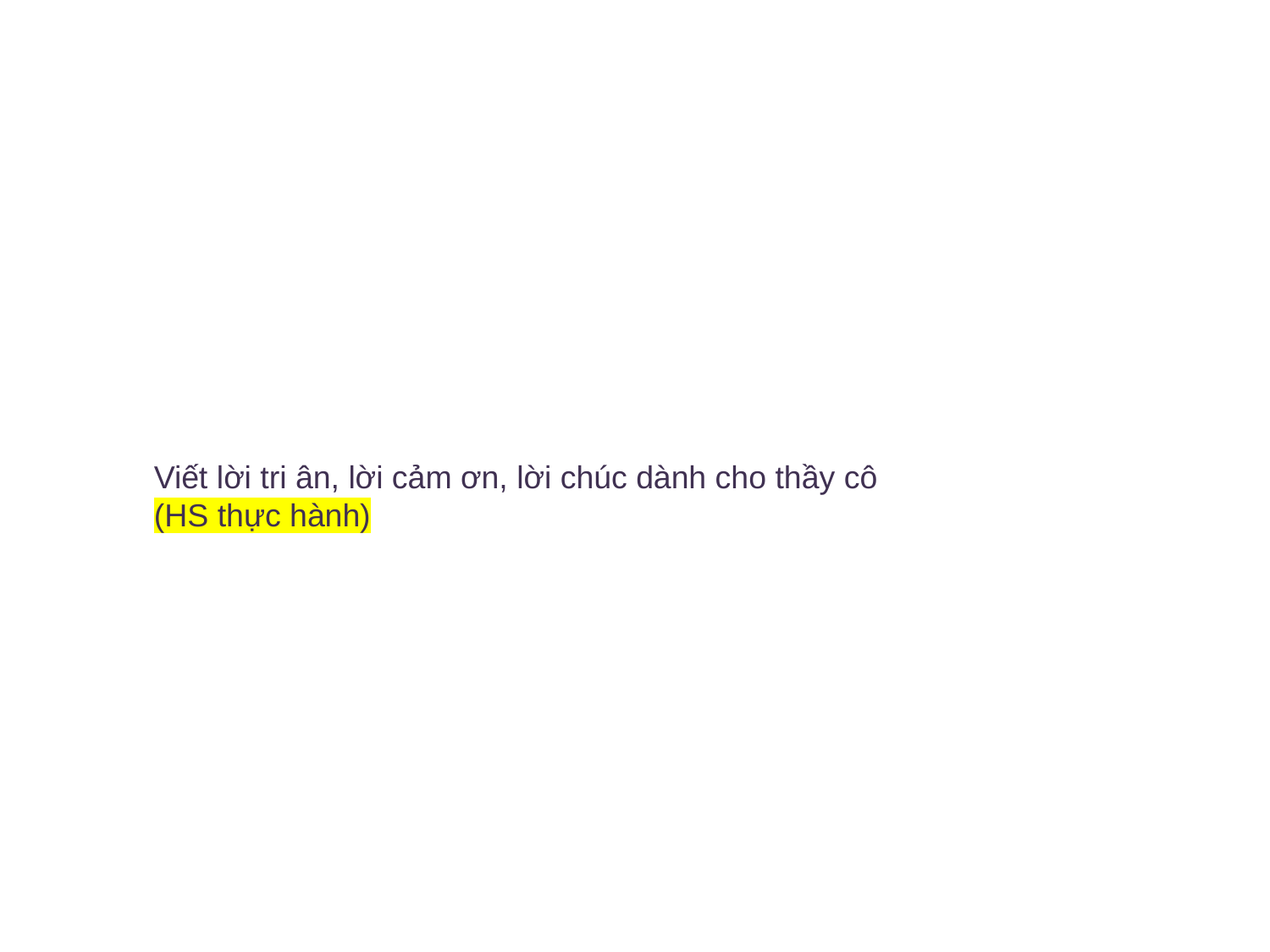

Viết lời tri ân, lời cảm ơn, lời chúc dành cho thầy cô
(HS thực hành)